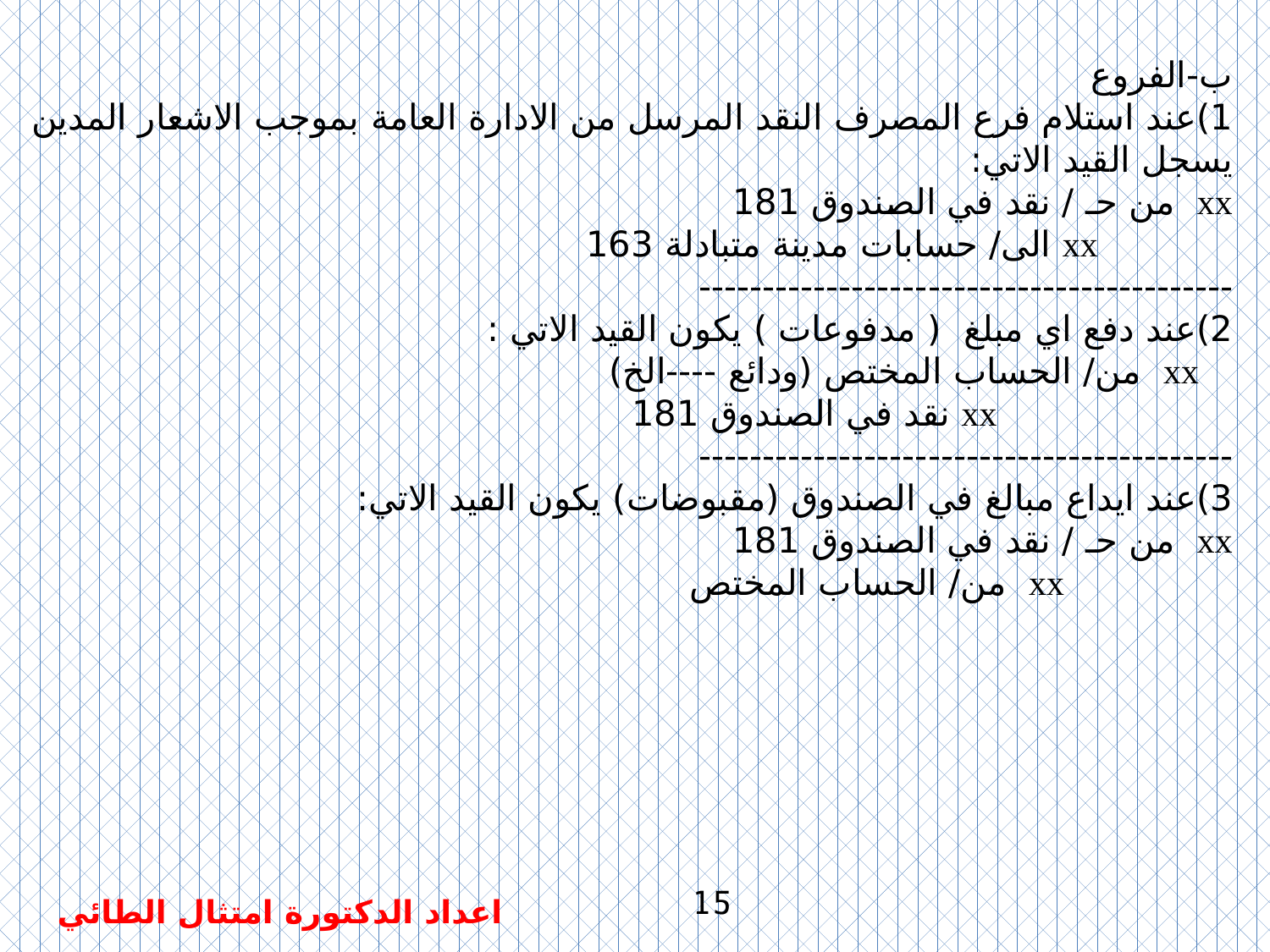

ب‌-	الفروع
1)	عند استلام فرع المصرف النقد المرسل من الادارة العامة بموجب الاشعار المدين يسجل القيد الاتي:
xx  من حـ / نقد في الصندوق 181
            xx الى/ حسابات مدينة متبادلة 163
------------------------------------------
2)	عند دفع اي مبلغ  ( مدفوعات ) يكون القيد الاتي :
   xx  من/ الحساب المختص (ودائع ----الخ)
                     xx نقد في الصندوق 181
------------------------------------------
3)	عند ايداع مبالغ في الصندوق (مقبوضات) يكون القيد الاتي:
xx  من حـ / نقد في الصندوق 181
               xx  من/ الحساب المختص
15
اعداد الدكتورة امتثال الطائي